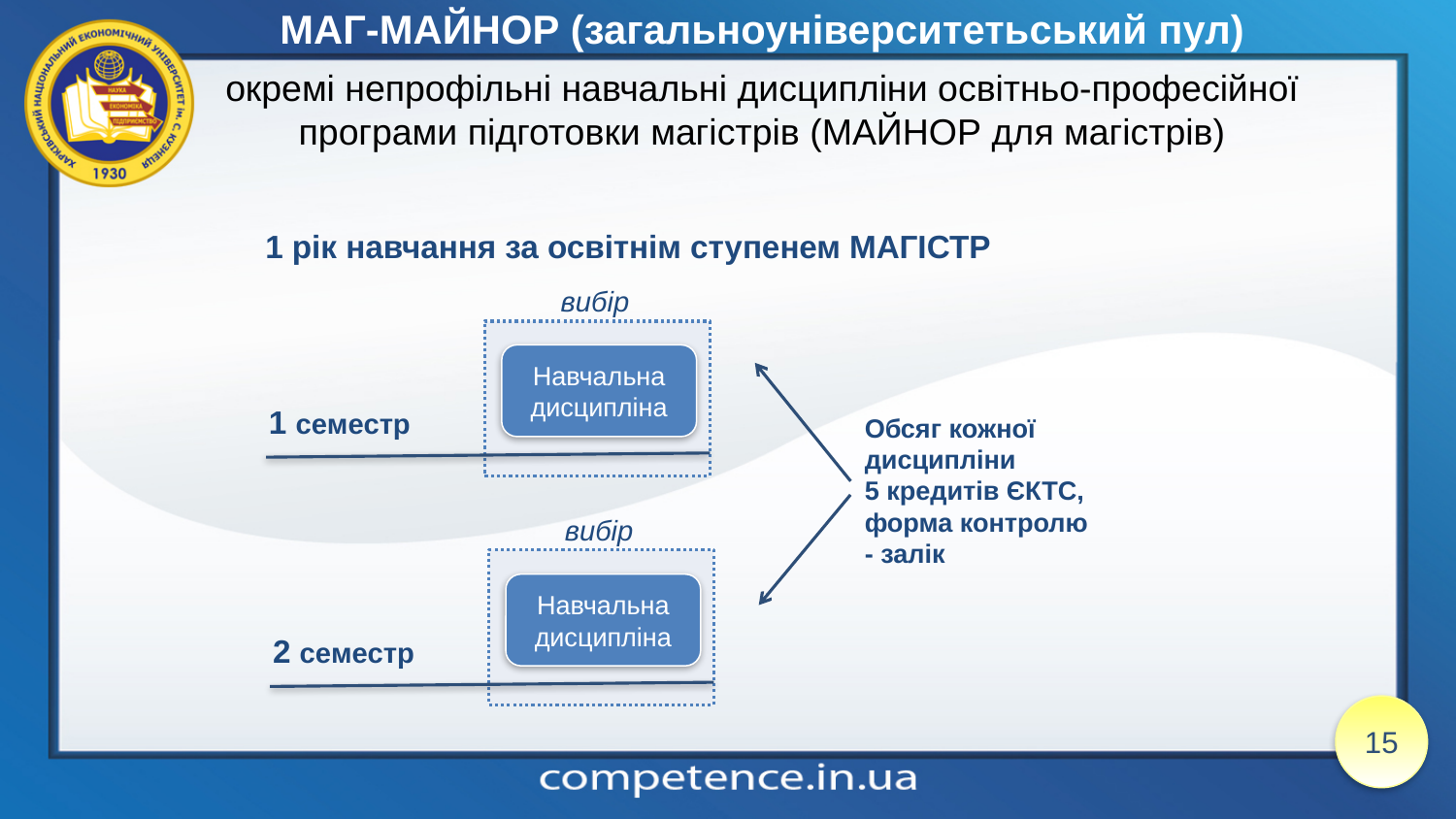

МАГ-МАЙНОР (загальноуніверситетьський пул)
окремі непрофільні навчальні дисципліни освітньо-професійної програми підготовки магістрів (МАЙНОР для магістрів)
1 рік навчання за освітнім ступенем МАГІСТР
вибір

Навчальна дисципліна
Обсяг кожної дисципліни
5 кредитів ЄКТС, форма контролю - залік
1 семестр
вибір

Навчальна дисципліна
2 семестр
15